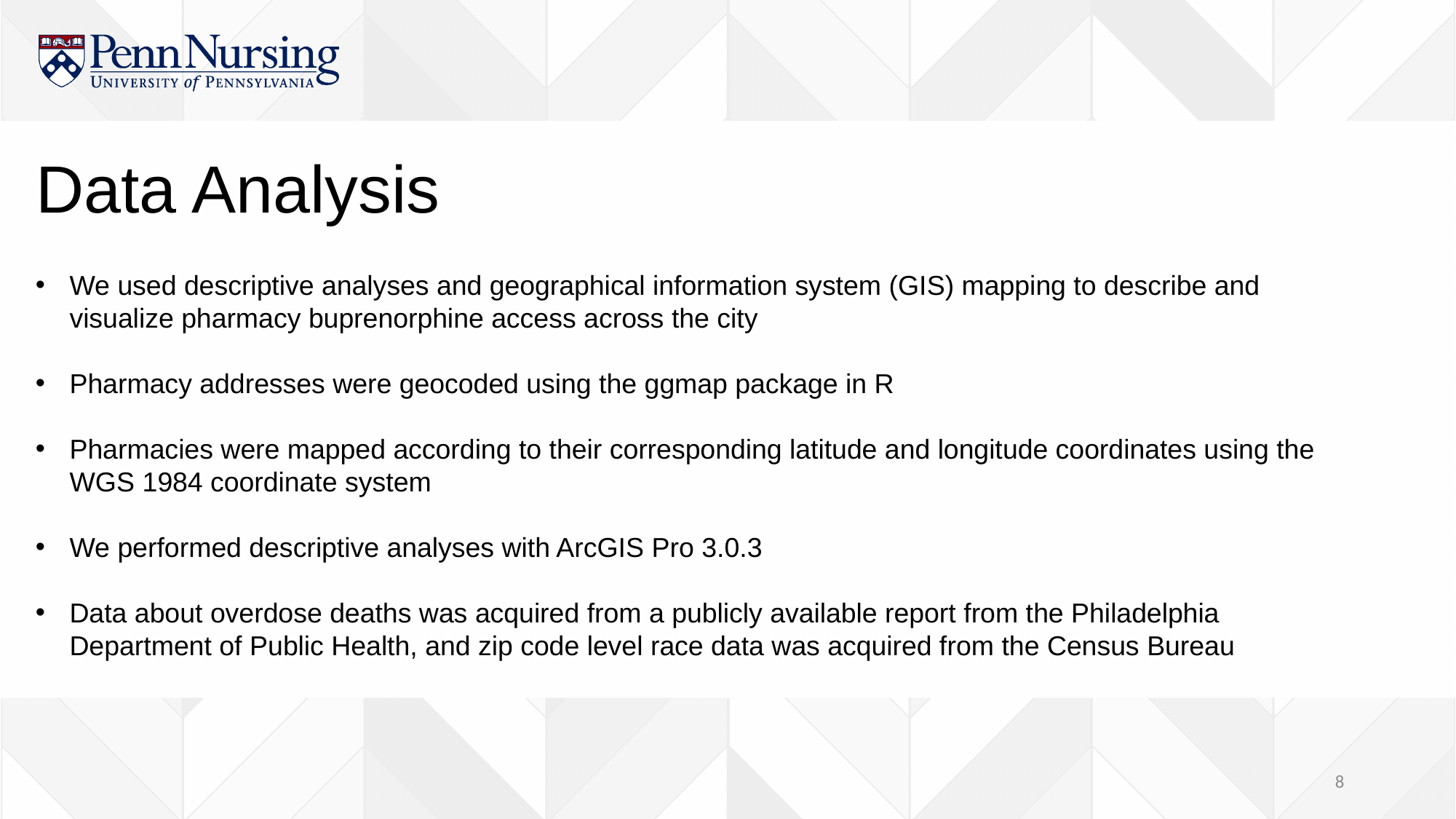

# Data Analysis
We used descriptive analyses and geographical information system (GIS) mapping to describe and visualize pharmacy buprenorphine access across the city

Pharmacy addresses were geocoded using the ggmap package in R

Pharmacies were mapped according to their corresponding latitude and longitude coordinates using the WGS 1984 coordinate system

We performed descriptive analyses with ArcGIS Pro 3.0.3

Data about overdose deaths was acquired from a publicly available report from the Philadelphia Department of Public Health, and zip code level race data was acquired from the Census Bureau
8